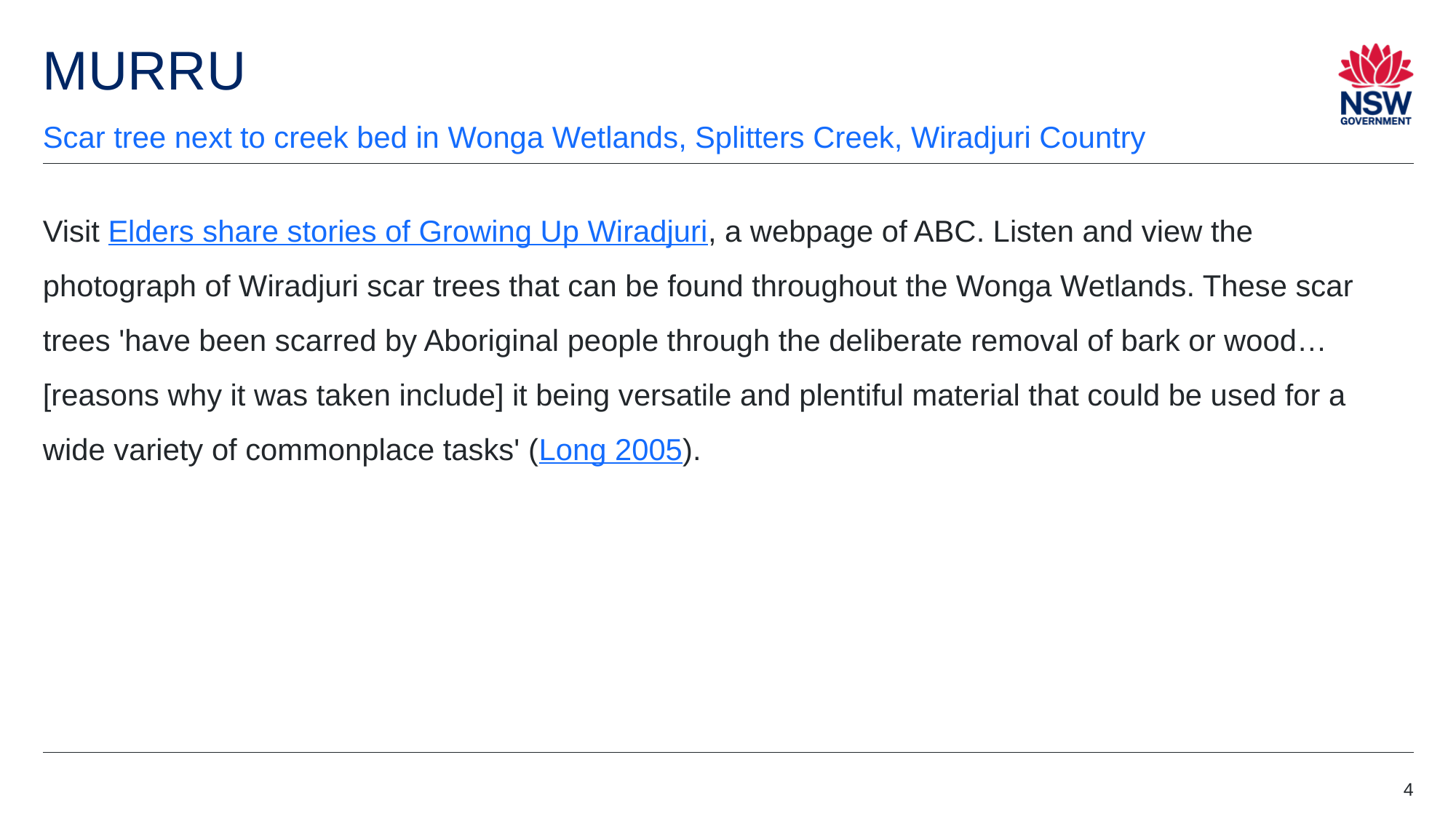

# MURRU
Scar tree next to creek bed in Wonga Wetlands, Splitters Creek, Wiradjuri Country
Visit Elders share stories of Growing Up Wiradjuri, a webpage of ABC. Listen and view the photograph of Wiradjuri scar trees that can be found throughout the Wonga Wetlands. These scar trees 'have been scarred by Aboriginal people through the deliberate removal of bark or wood… [reasons why it was taken include] it being versatile and plentiful material that could be used for a wide variety of commonplace tasks' (Long 2005).

4